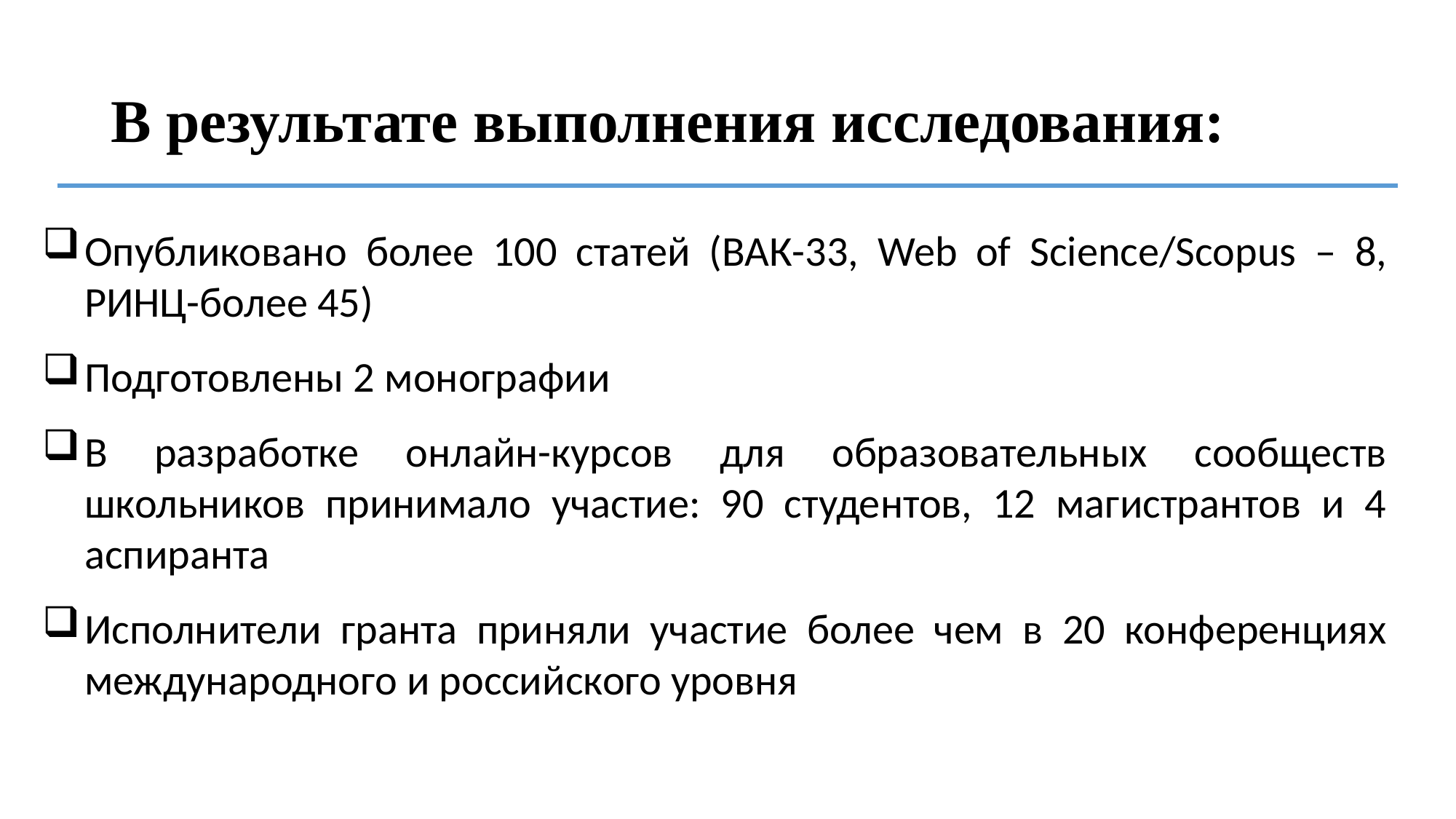

# В результате выполнения исследования:
Опубликовано более 100 статей (ВАК-33, Web of Science/Scopus – 8, РИНЦ-более 45)
Подготовлены 2 монографии
В разработке онлайн-курсов для образовательных сообществ школьников принимало участие: 90 студентов, 12 магистрантов и 4 аспиранта
Исполнители гранта приняли участие более чем в 20 конференциях международного и российского уровня